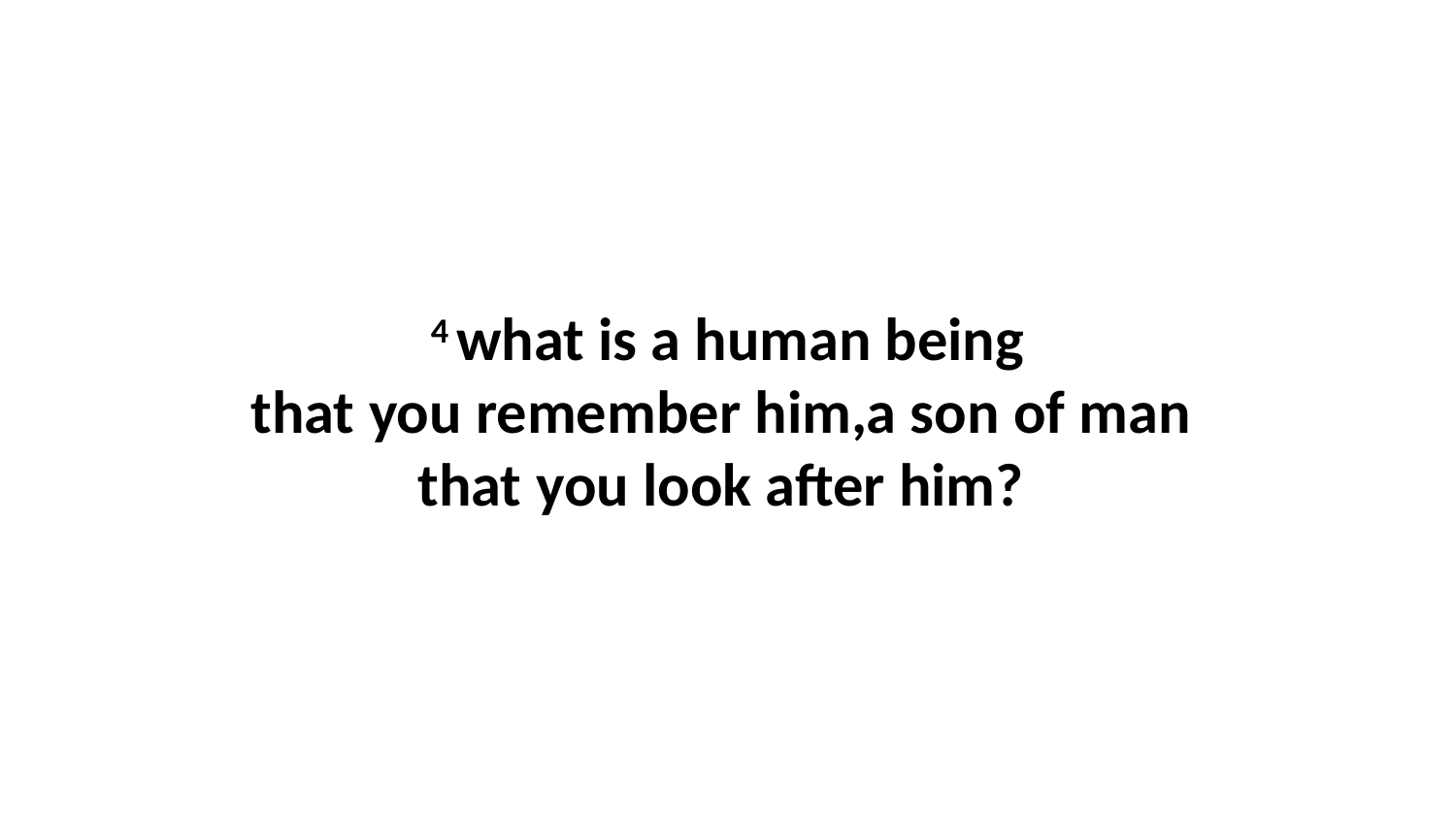

4 what is a human being that you remember him,a son of man  that you look after him?